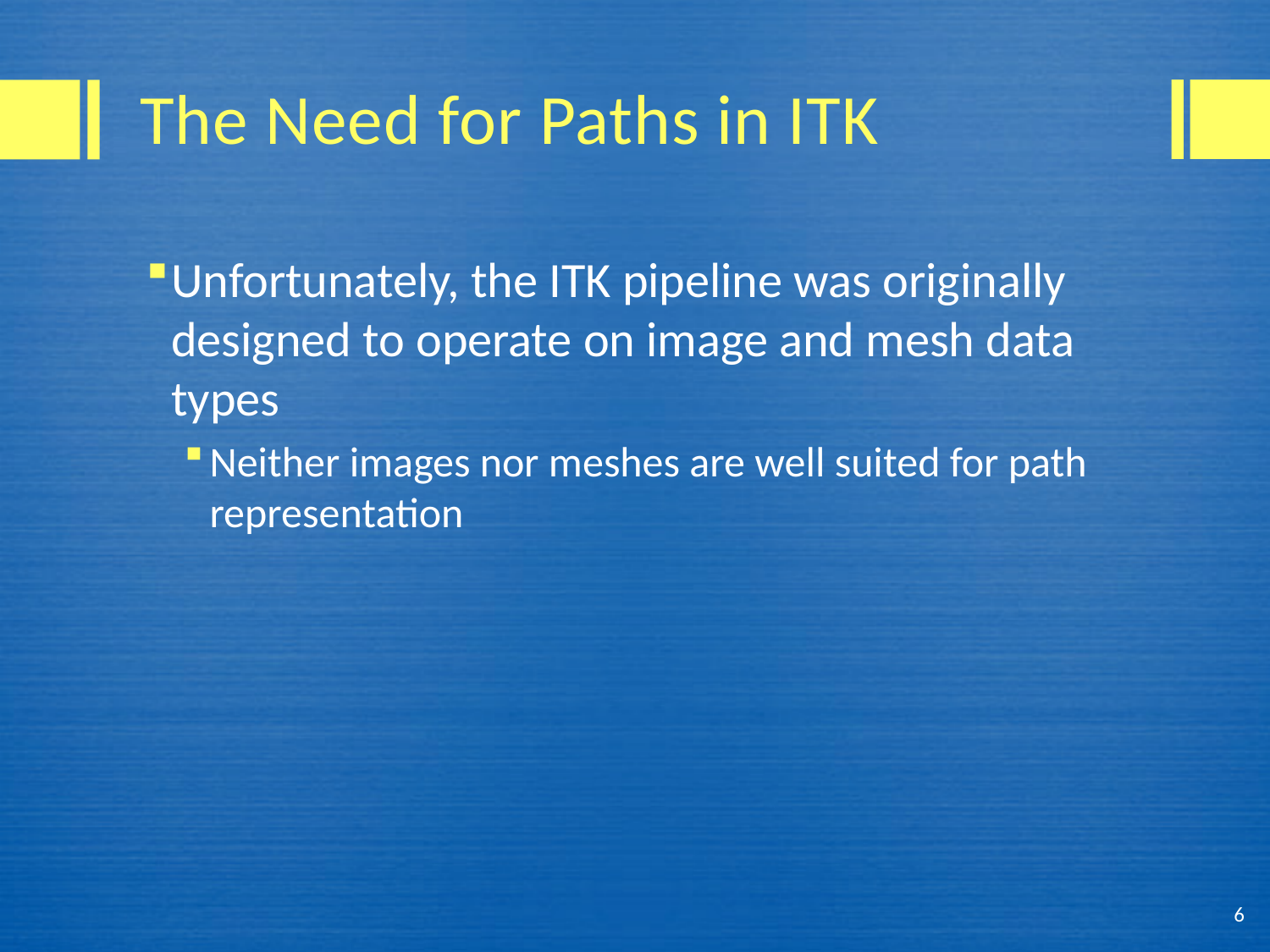

# The Need for Paths in ITK
Unfortunately, the ITK pipeline was originally designed to operate on image and mesh data types
Neither images nor meshes are well suited for path representation
6